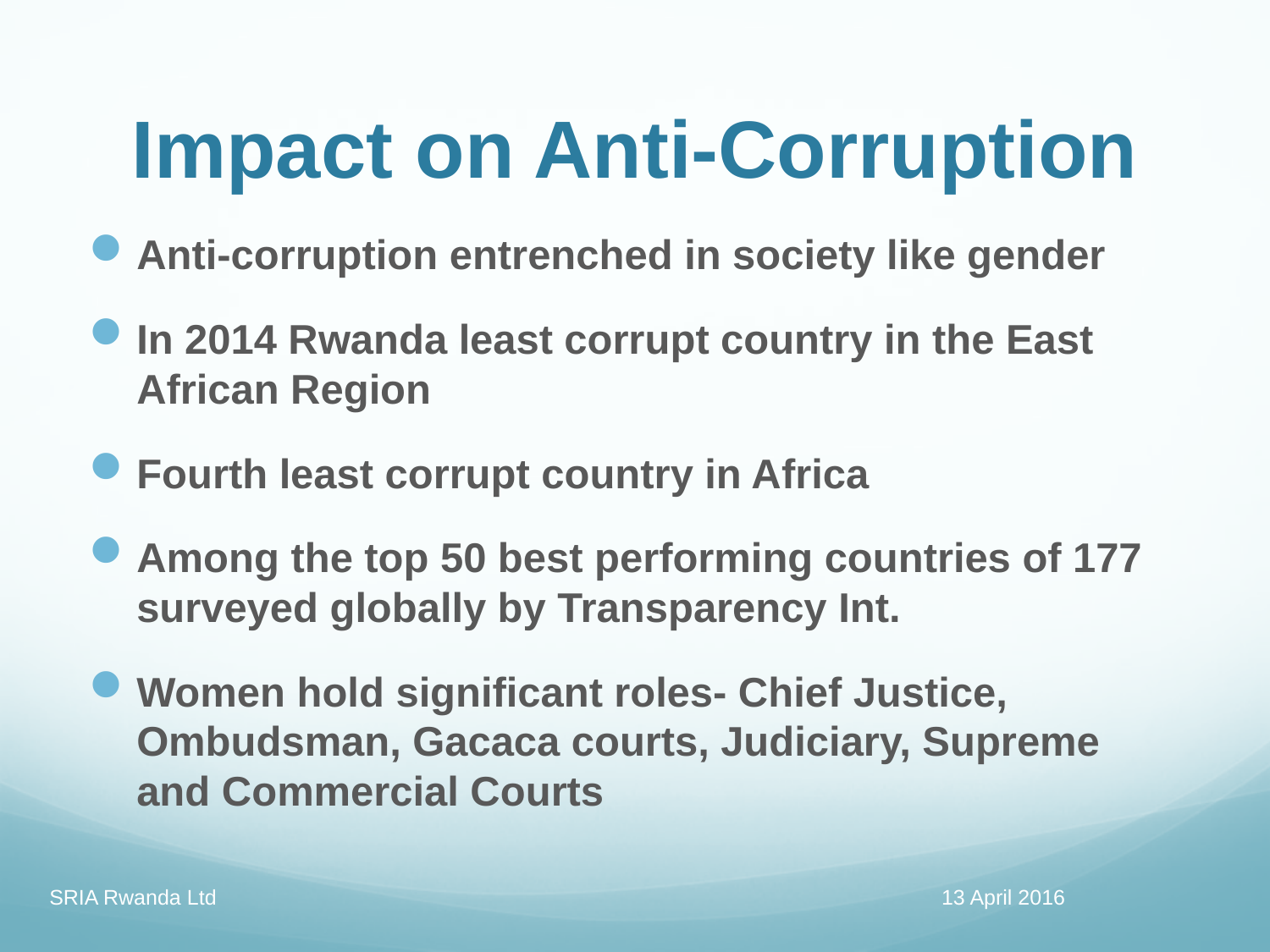

# Impact on Anti-Corruption
Anti-corruption entrenched in society like gender
In 2014 Rwanda least corrupt country in the East  African Region
Fourth least corrupt country in Africa
Among the top 50 best performing countries of 177 surveyed globally by Transparency Int.
Women hold significant roles- Chief Justice, Ombudsman, Gacaca courts, Judiciary, Supreme and Commercial Courts

SRIA Rwanda Ltd
13 April 2016